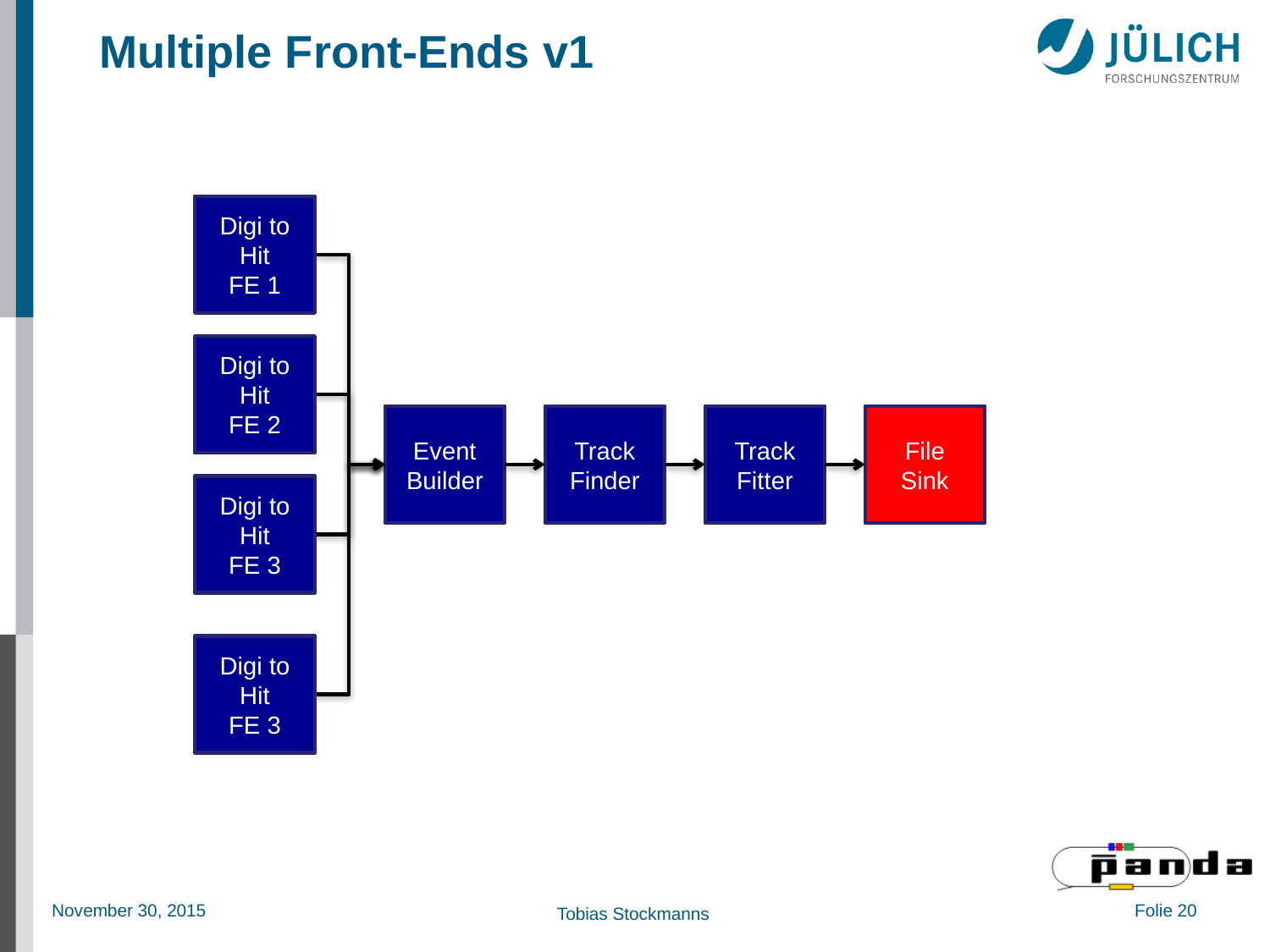

# Multiple Front-Ends v1

Digi to Hit
FE 1
Digi to Hit
FE 2
Event Builder
Track Finder
Track Fitter
File
Sink
Digi to Hit
FE 3
Digi to Hit
FE 3